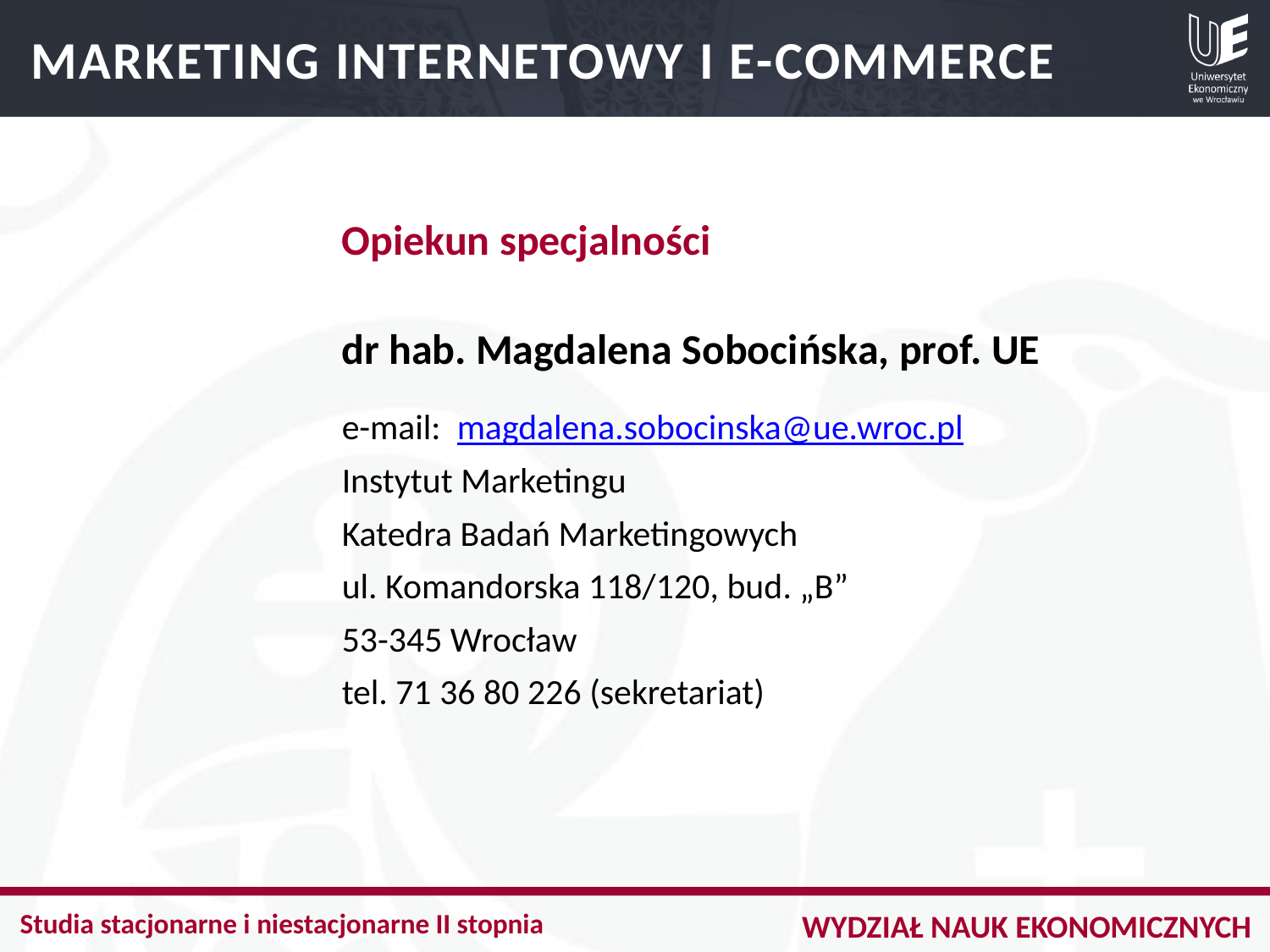

MARKETING INTERNETOWY I E-COMMERCE
Opiekun specjalności
dr hab. Magdalena Sobocińska, prof. UE
e-mail:  magdalena.sobocinska@ue.wroc.pl
Instytut Marketingu
Katedra Badań Marketingowych
ul. Komandorska 118/120, bud. „B”
53-345 Wrocław
tel. 71 36 80 226 (sekretariat)